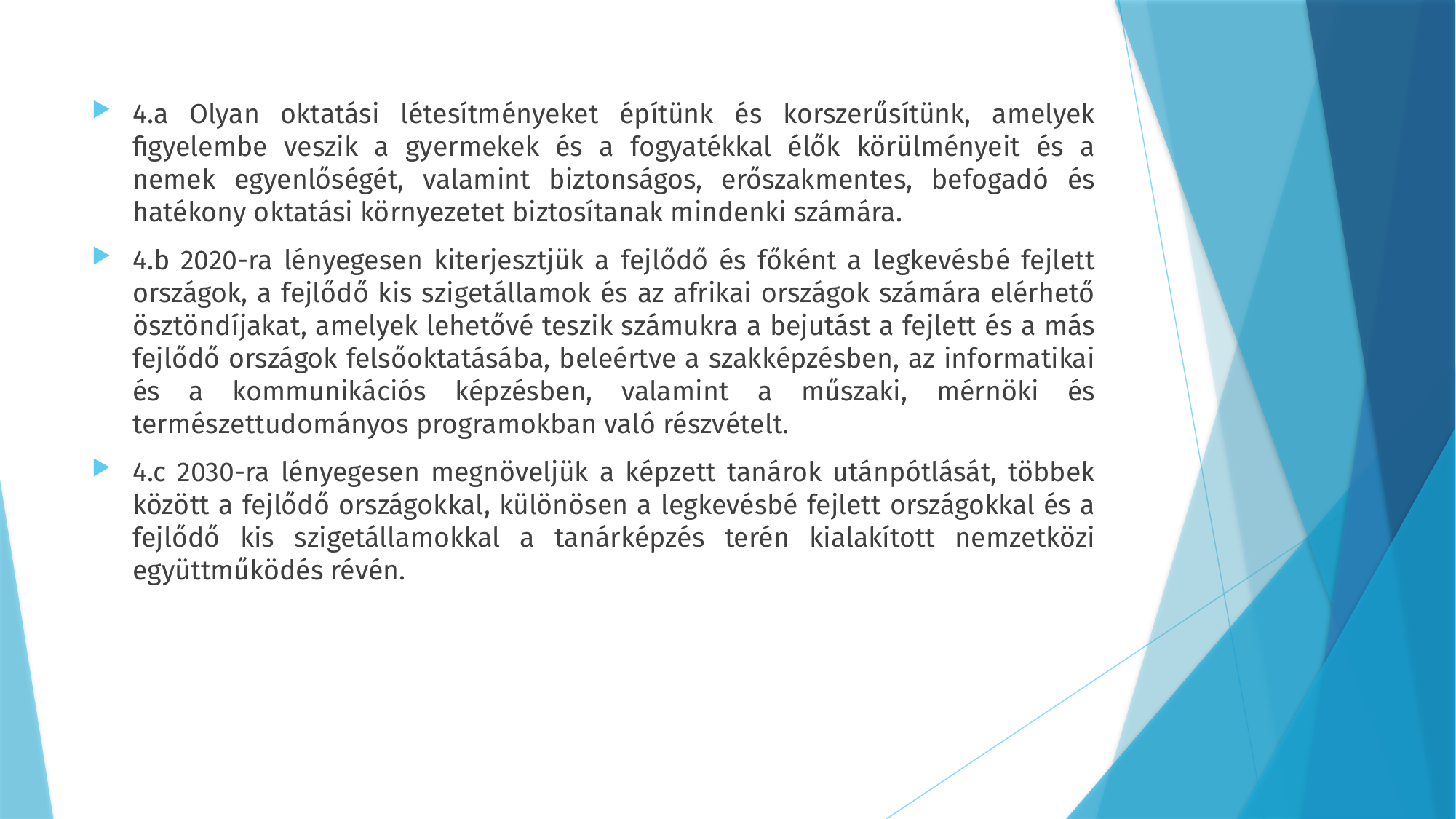

#
4.a Olyan oktatási létesítményeket építünk és korszerűsítünk, amelyek figyelembe veszik a gyermekek és a fogyatékkal élők körülményeit és a nemek egyenlőségét, valamint biztonságos, erőszakmentes, befogadó és hatékony oktatási környezetet biztosítanak mindenki számára.
4.b 2020-ra lényegesen kiterjesztjük a fejlődő és főként a legkevésbé fejlett országok, a fejlődő kis szigetállamok és az afrikai országok számára elérhető ösztöndíjakat, amelyek lehetővé teszik számukra a bejutást a fejlett és a más fejlődő országok felsőoktatásába, beleértve a szakképzésben, az informatikai és a kommunikációs képzésben, valamint a műszaki, mérnöki és természettudományos programokban való részvételt.
4.c 2030-ra lényegesen megnöveljük a képzett tanárok utánpótlását, többek között a fejlődő országokkal, különösen a legkevésbé fejlett országokkal és a fejlődő kis szigetállamokkal a tanárképzés terén kialakított nemzetközi együttműködés révén.